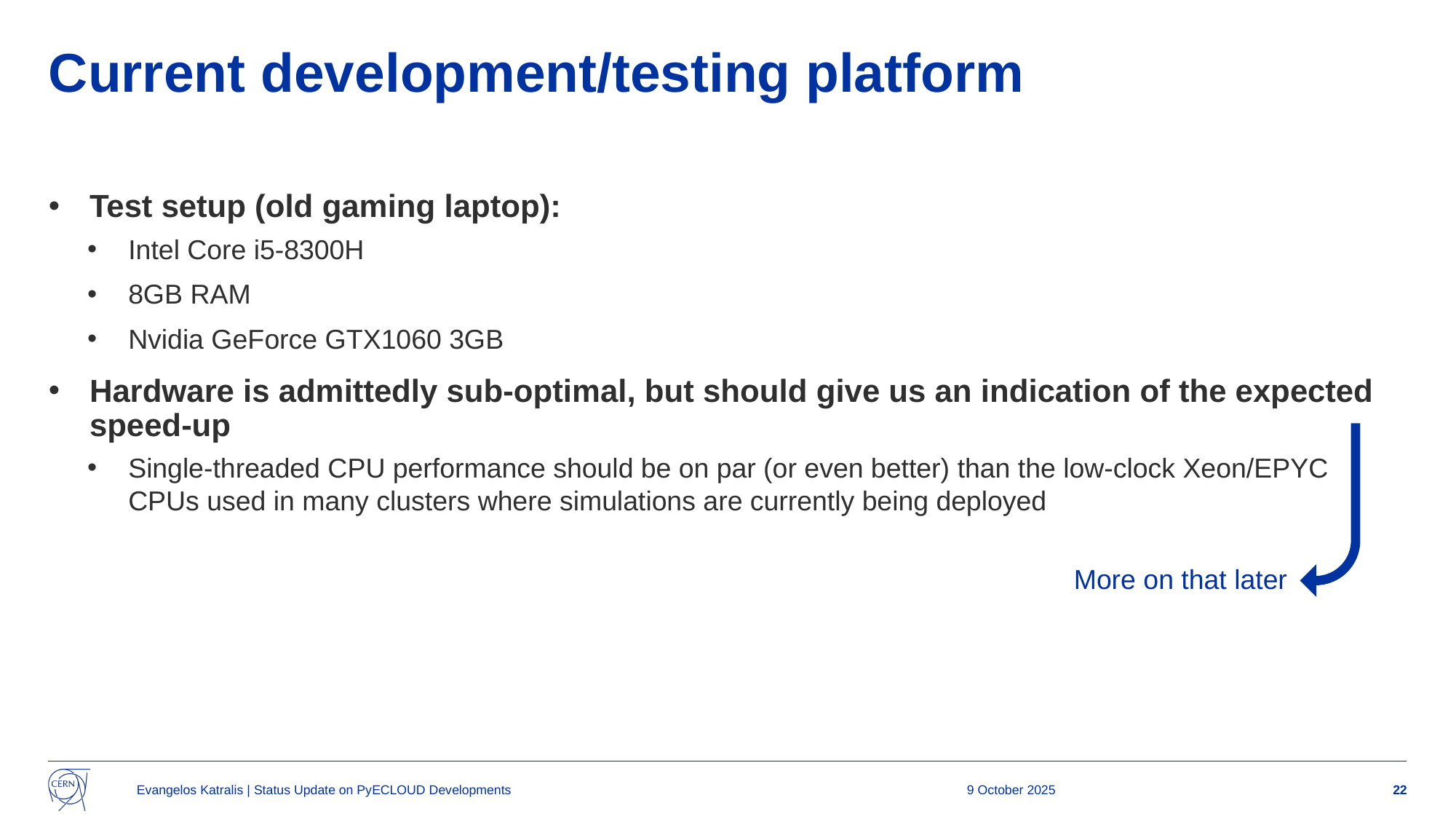

# Current development/testing platform
Test setup (old gaming laptop):
Intel Core i5-8300H
8GB RAM
Nvidia GeForce GTX1060 3GB
Hardware is admittedly sub-optimal, but should give us an indication of the expected speed-up
Single-threaded CPU performance should be on par (or even better) than the low-clock Xeon/EPYC CPUs used in many clusters where simulations are currently being deployed

More on that later
Evangelos Katralis | Status Update on PyECLOUD Developments
9 October 2025
22